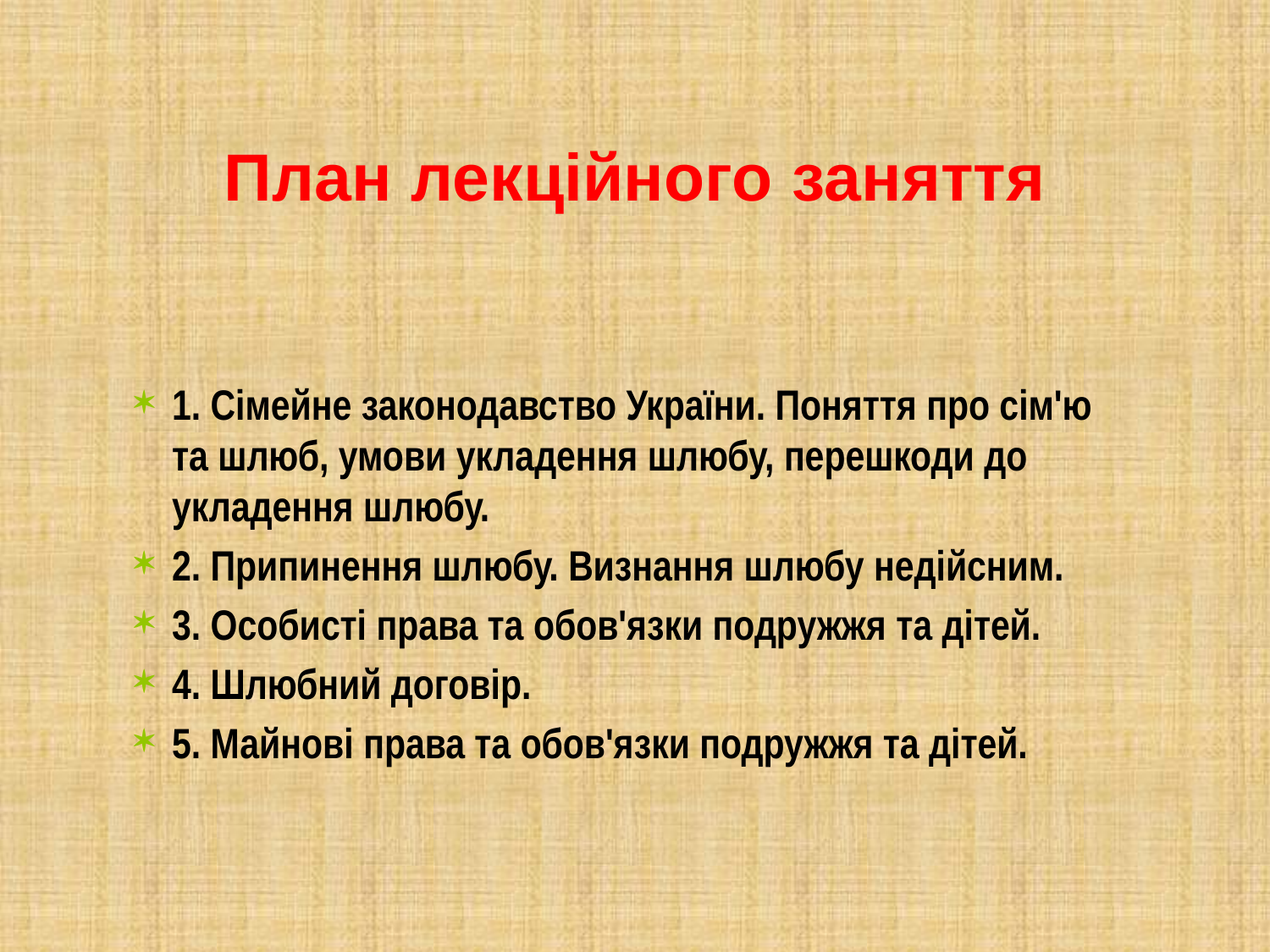

# План лекційного заняття
1. Сімейне законодавство України. Поняття про сім'ю та шлюб, умови укладення шлюбу, перешкоди до укладення шлюбу.
2. Припинення шлюбу. Визнання шлюбу недійсним.
3. Особисті права та обов'язки подружжя та дітей.
4. Шлюбний договір.
5. Майнові права та обов'язки подружжя та дітей.